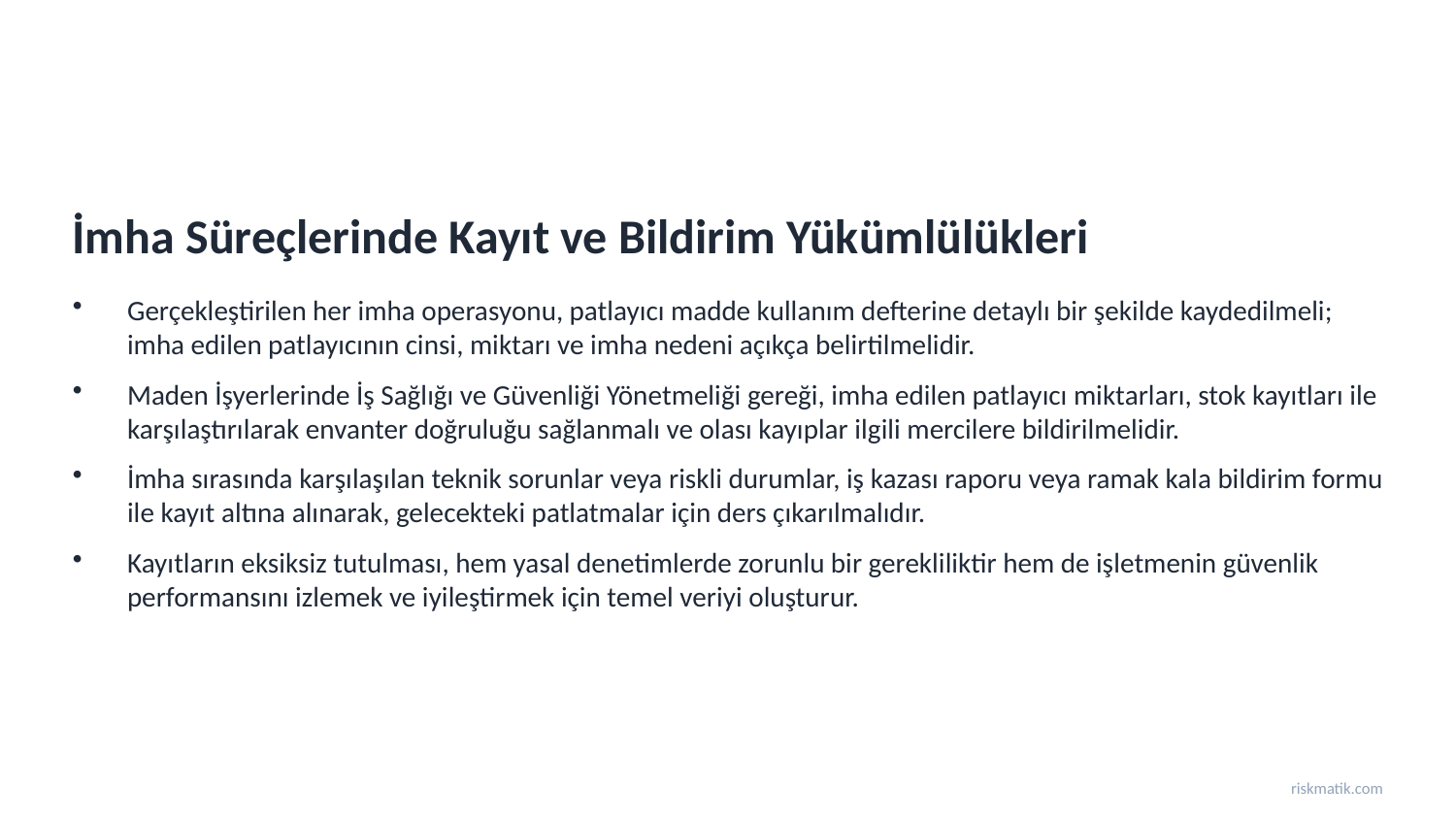

İmha Süreçlerinde Kayıt ve Bildirim Yükümlülükleri
Gerçekleştirilen her imha operasyonu, patlayıcı madde kullanım defterine detaylı bir şekilde kaydedilmeli; imha edilen patlayıcının cinsi, miktarı ve imha nedeni açıkça belirtilmelidir.
Maden İşyerlerinde İş Sağlığı ve Güvenliği Yönetmeliği gereği, imha edilen patlayıcı miktarları, stok kayıtları ile karşılaştırılarak envanter doğruluğu sağlanmalı ve olası kayıplar ilgili mercilere bildirilmelidir.
İmha sırasında karşılaşılan teknik sorunlar veya riskli durumlar, iş kazası raporu veya ramak kala bildirim formu ile kayıt altına alınarak, gelecekteki patlatmalar için ders çıkarılmalıdır.
Kayıtların eksiksiz tutulması, hem yasal denetimlerde zorunlu bir gerekliliktir hem de işletmenin güvenlik performansını izlemek ve iyileştirmek için temel veriyi oluşturur.
riskmatik.com